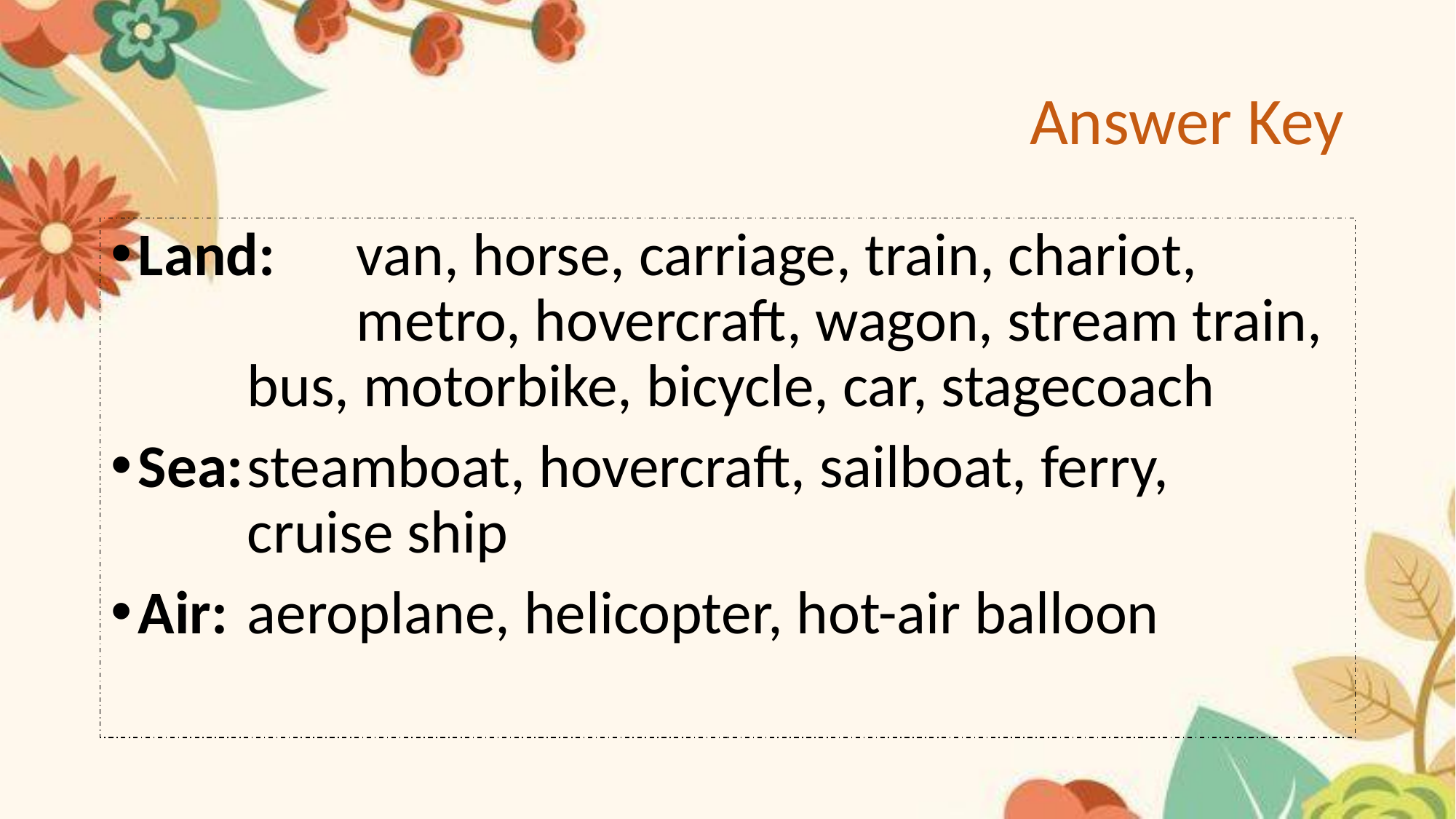

# Answer Key
Land:  	van, horse, carriage, train, chariot, 				metro, hovercraft, wagon, stream train, 		bus, motorbike, bicycle, car, stagecoach
Sea:	steamboat, hovercraft, sailboat, ferry, 			cruise ship
Air:	aeroplane, helicopter, hot-air balloon